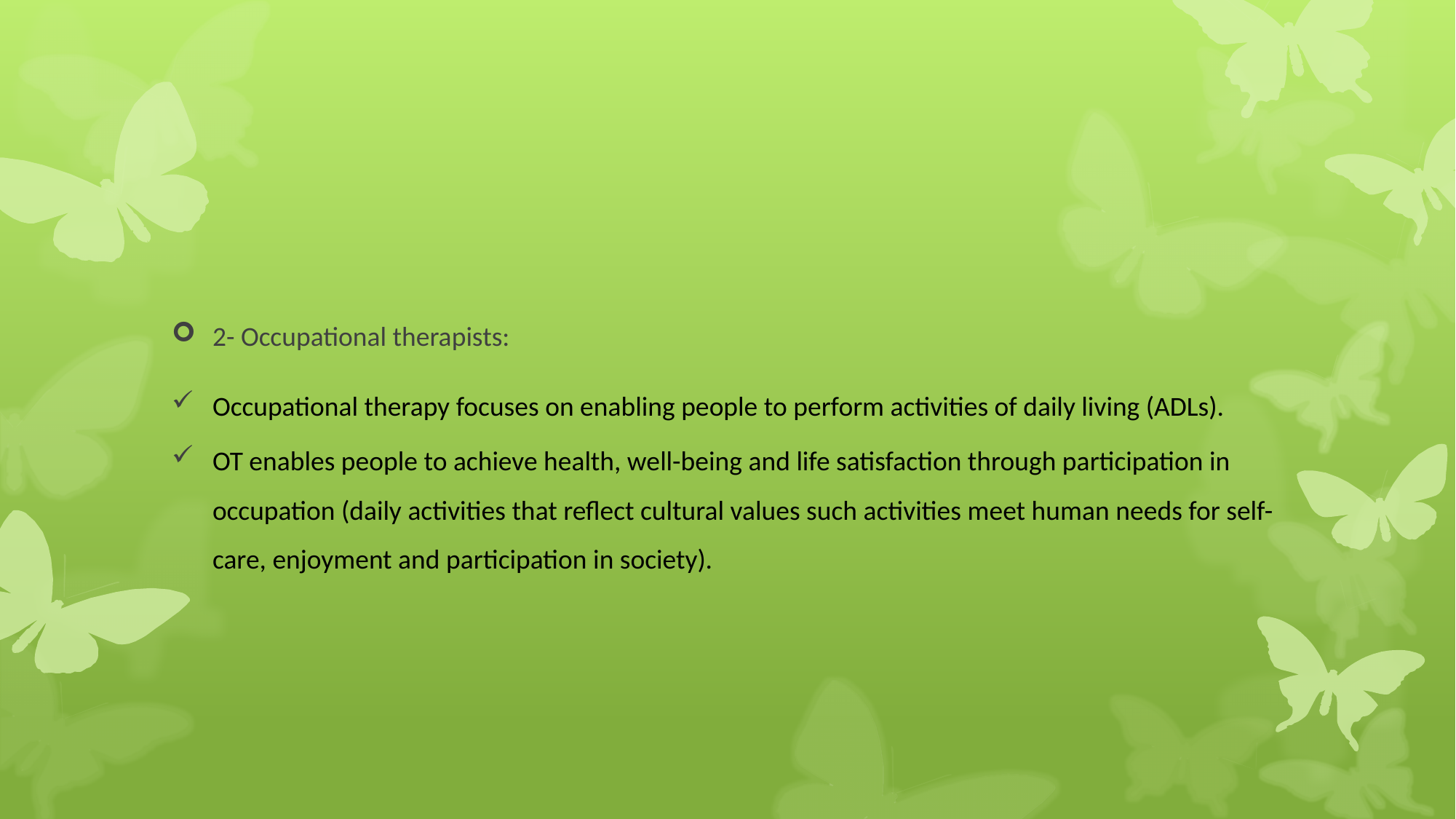

#
2- Occupational therapists:
Occupational therapy focuses on enabling people to perform activities of daily living (ADLs).
OT enables people to achieve health, well-being and life satisfaction through participation in occupation (daily activities that reflect cultural values such activities meet human needs for self-care, enjoyment and participation in society).